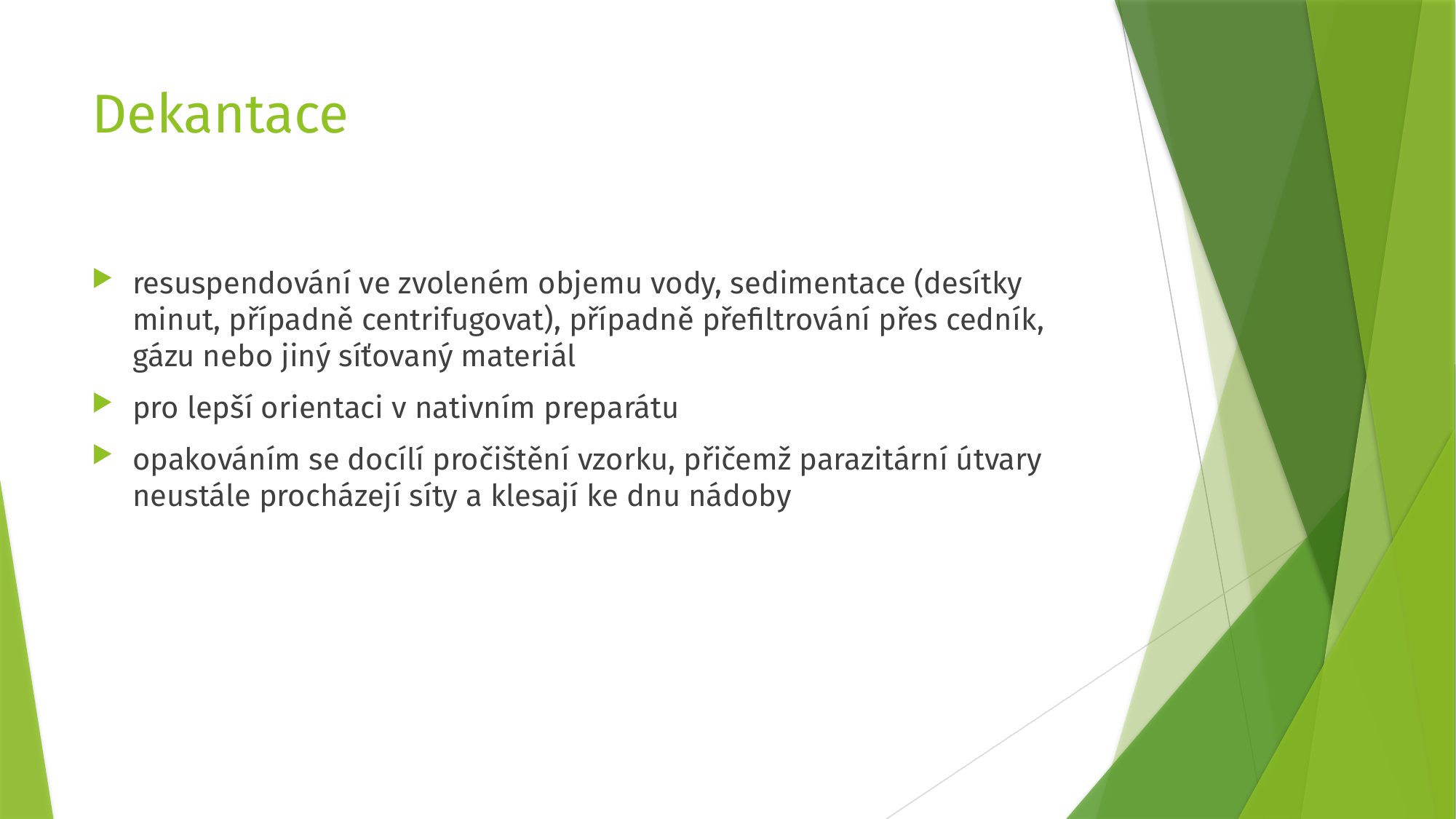

# Dekantace
resuspendování ve zvoleném objemu vody, sedimentace (desítky minut, případně centrifugovat), případně přeﬁltrování přes cedník, gázu nebo jiný síťovaný materiál
pro lepší orientaci v nativním preparátu
opakováním se docílí pročištění vzorku, přičemž parazitární útvary neustále procházejí síty a klesají ke dnu nádoby